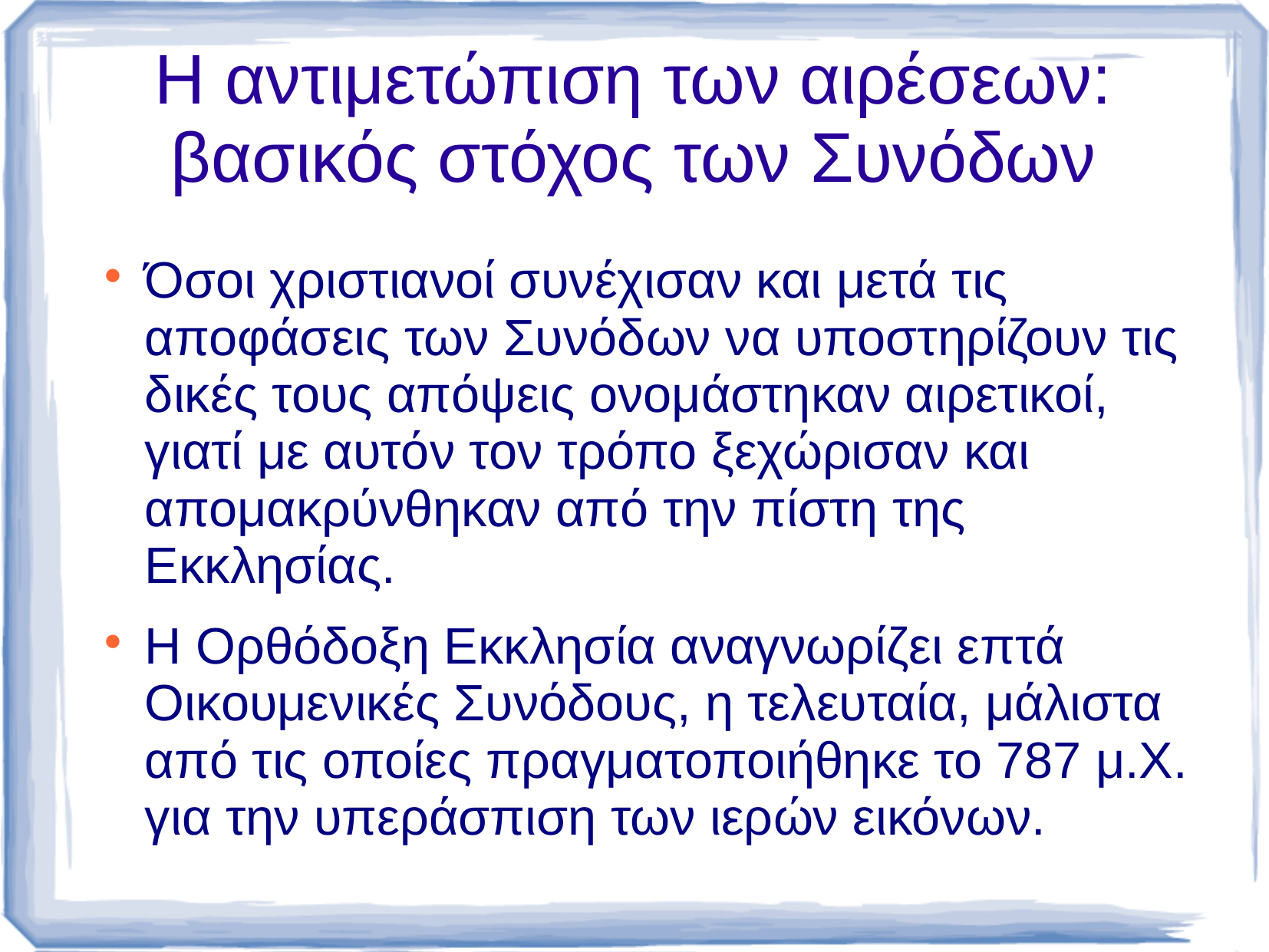

Η αντιμετώπιση των αιρέσεων: βασικός στόχος των Συνόδων
Όσοι χριστιανοί συνέχισαν και μετά τις αποφάσεις των Συνόδων να υποστηρίζουν τις δικές τους απόψεις ονομάστηκαν αιρετικοί, γιατί με αυτόν τον τρόπο ξεχώρισαν και απομακρύνθηκαν από την πίστη της Εκκλησίας.
Η Ορθόδοξη Εκκλησία αναγνωρίζει επτά Οικουμενικές Συνόδους, η τελευταία, μάλιστα από τις οποίες πραγματοποιήθηκε το 787 μ.Χ. για την υπεράσπιση των ιερών εικόνων.